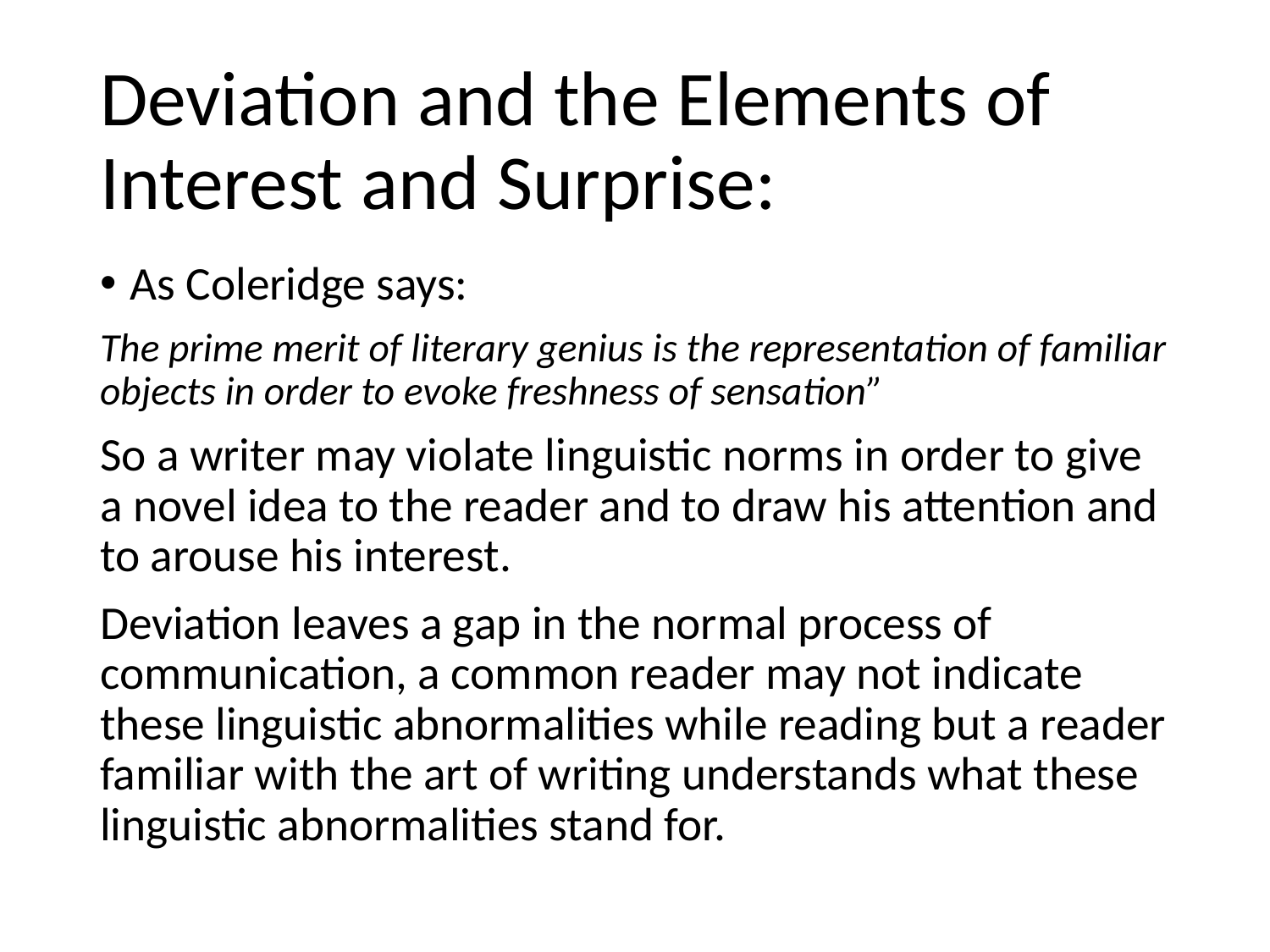

# Deviation and the Elements of Interest and Surprise:
As Coleridge says:
The prime merit of literary genius is the representation of familiar objects in order to evoke freshness of sensation”
So a writer may violate linguistic norms in order to give a novel idea to the reader and to draw his attention and to arouse his interest.
Deviation leaves a gap in the normal process of communication, a common reader may not indicate these linguistic abnormalities while reading but a reader familiar with the art of writing understands what these linguistic abnormalities stand for.